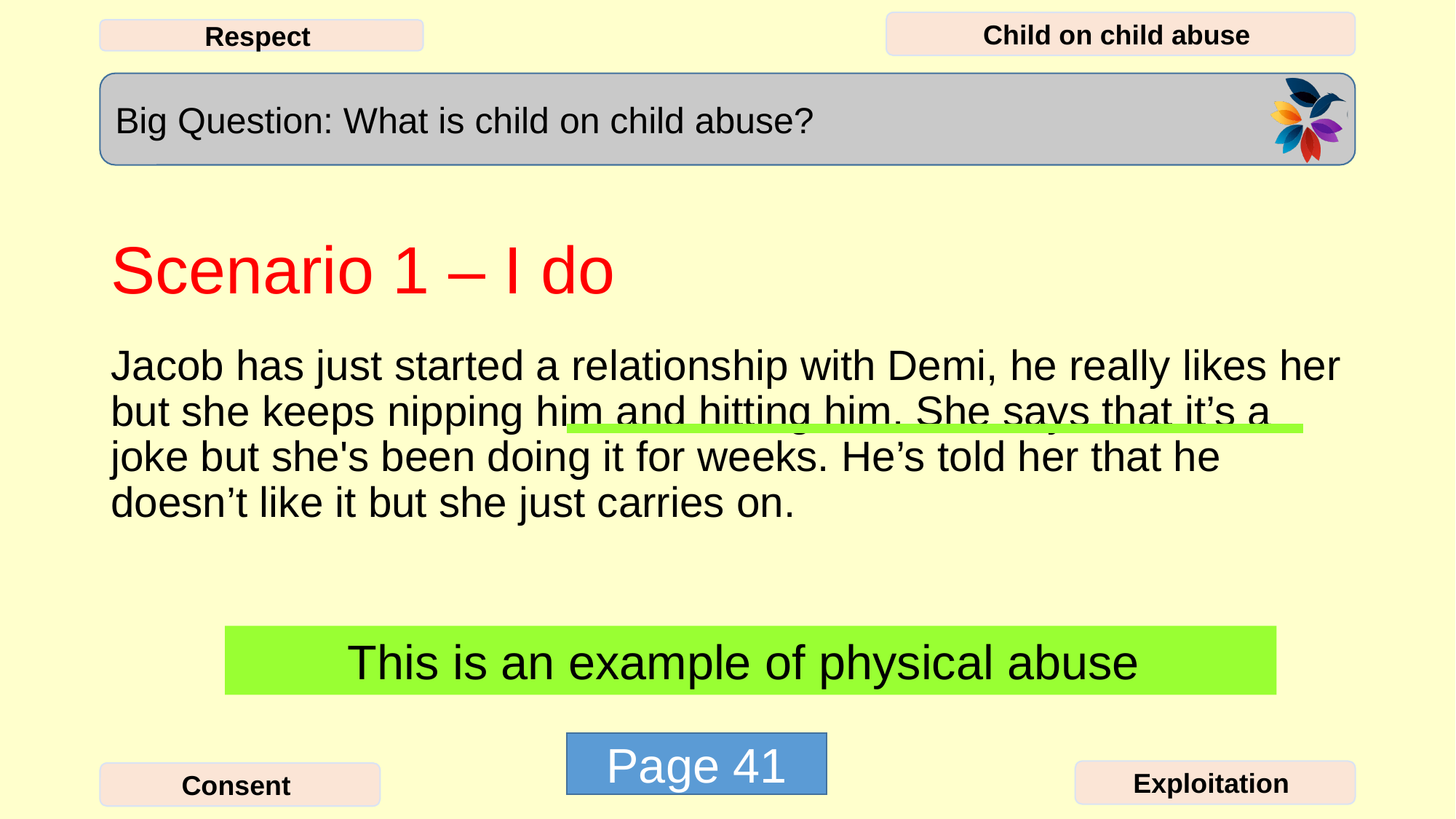

# Scenario 1 – I do
Jacob has just started a relationship with Demi, he really likes her but she keeps nipping him and hitting him. She says that it’s a joke but she's been doing it for weeks. He’s told her that he doesn’t like it but she just carries on.
This is an example of physical abuse
Page 41